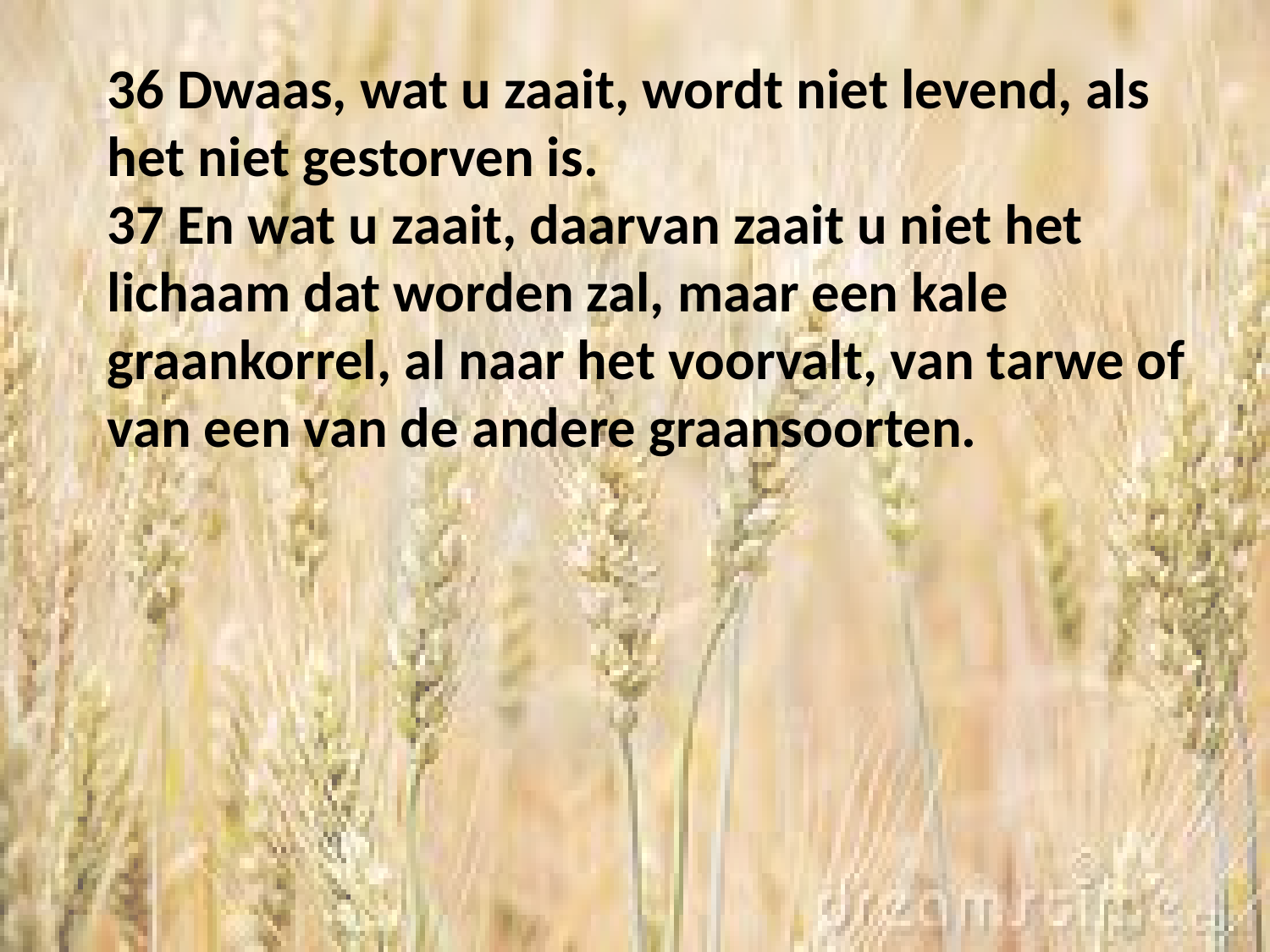

36 Dwaas, wat u zaait, wordt niet levend, als het niet gestorven is.
37 En wat u zaait, daarvan zaait u niet het lichaam dat worden zal, maar een kale graankorrel, al naar het voorvalt, van tarwe of van een van de andere graansoorten.